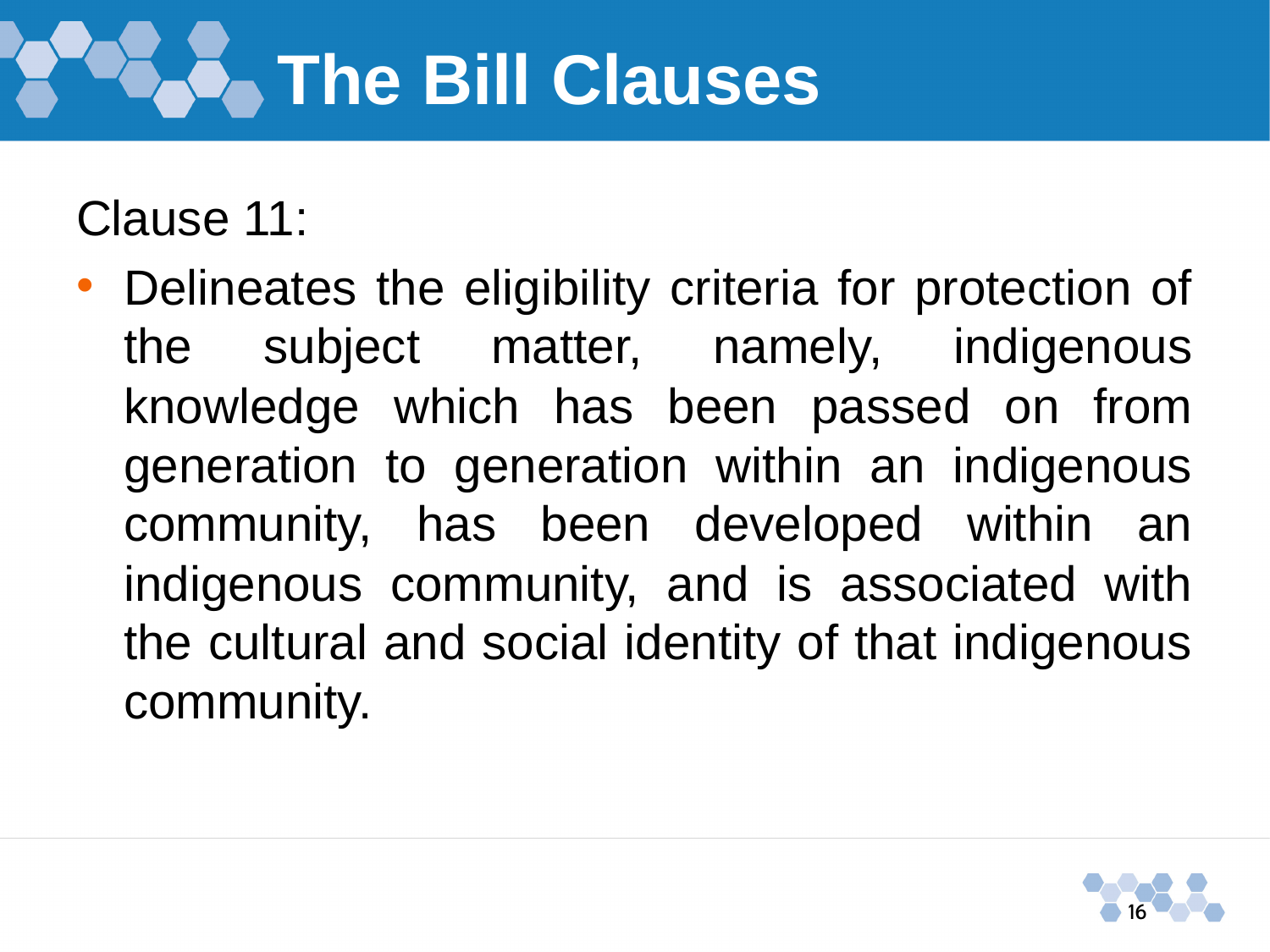

# The Bill Clauses
Clause 11:
Delineates the eligibility criteria for protection of the subject matter, namely, indigenous knowledge which has been passed on from generation to generation within an indigenous community, has been developed within an indigenous community, and is associated with the cultural and social identity of that indigenous community.

16